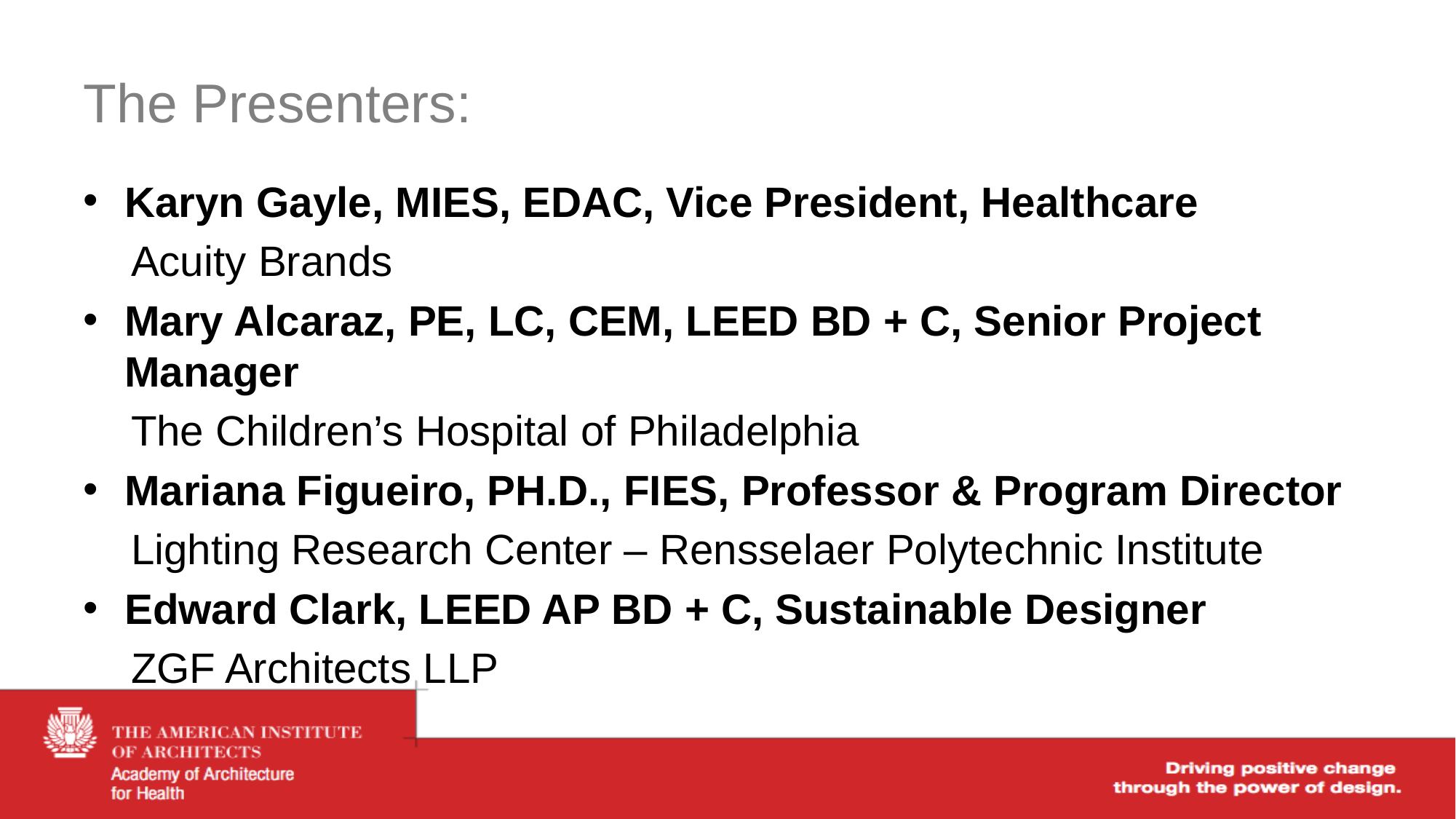

# The Presenters:
Karyn Gayle, MIES, EDAC, Vice President, Healthcare
    Acuity Brands
Mary Alcaraz, PE, LC, CEM, LEED BD + C, Senior Project Manager
    The Children’s Hospital of Philadelphia
Mariana Figueiro, PH.D., FIES, Professor & Program Director
    Lighting Research Center – Rensselaer Polytechnic Institute
Edward Clark, LEED AP BD + C, Sustainable Designer
    ZGF Architects LLP